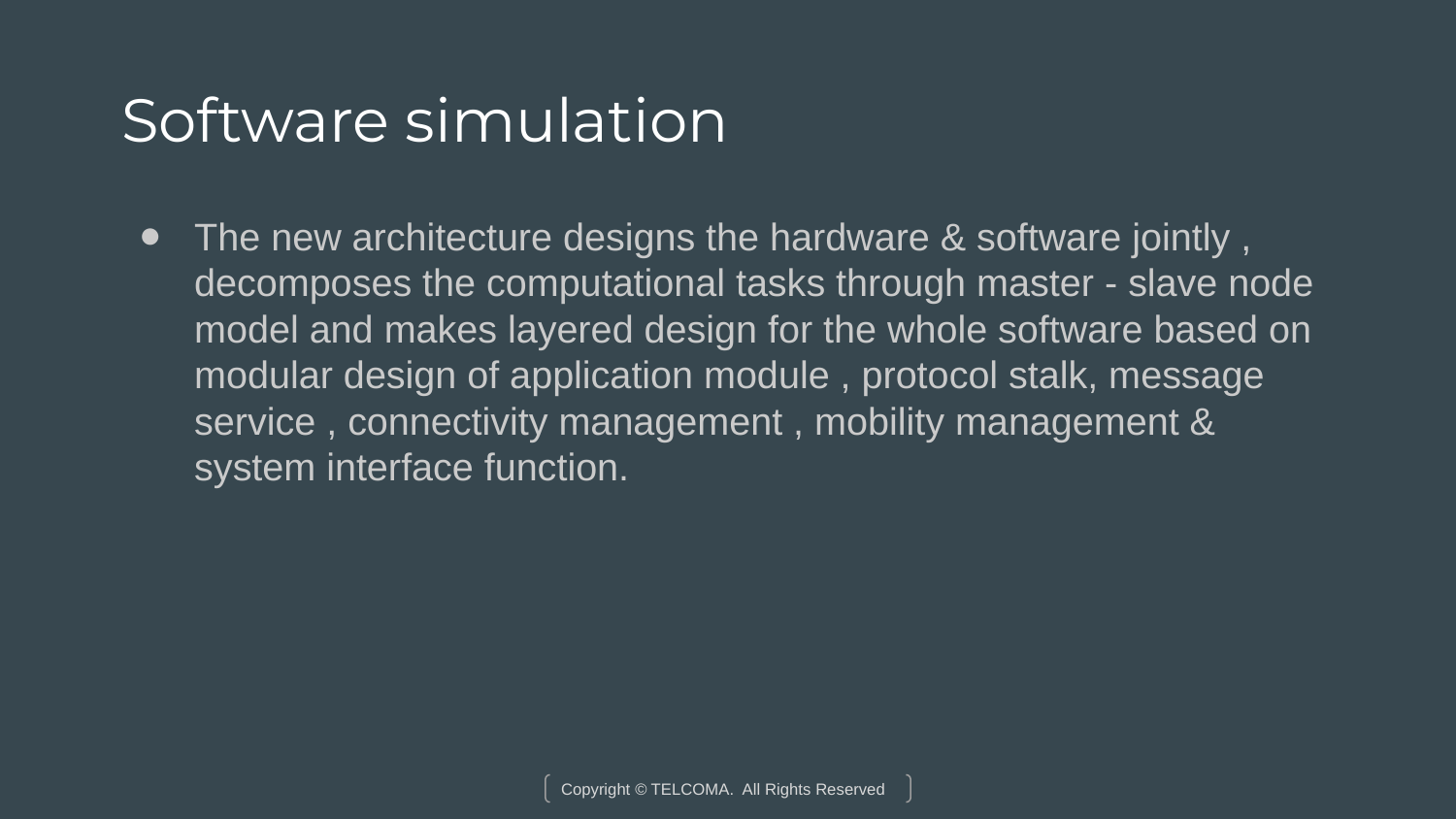

# Software simulation
The new architecture designs the hardware & software jointly , decomposes the computational tasks through master - slave node model and makes layered design for the whole software based on modular design of application module , protocol stalk, message service , connectivity management , mobility management & system interface function.